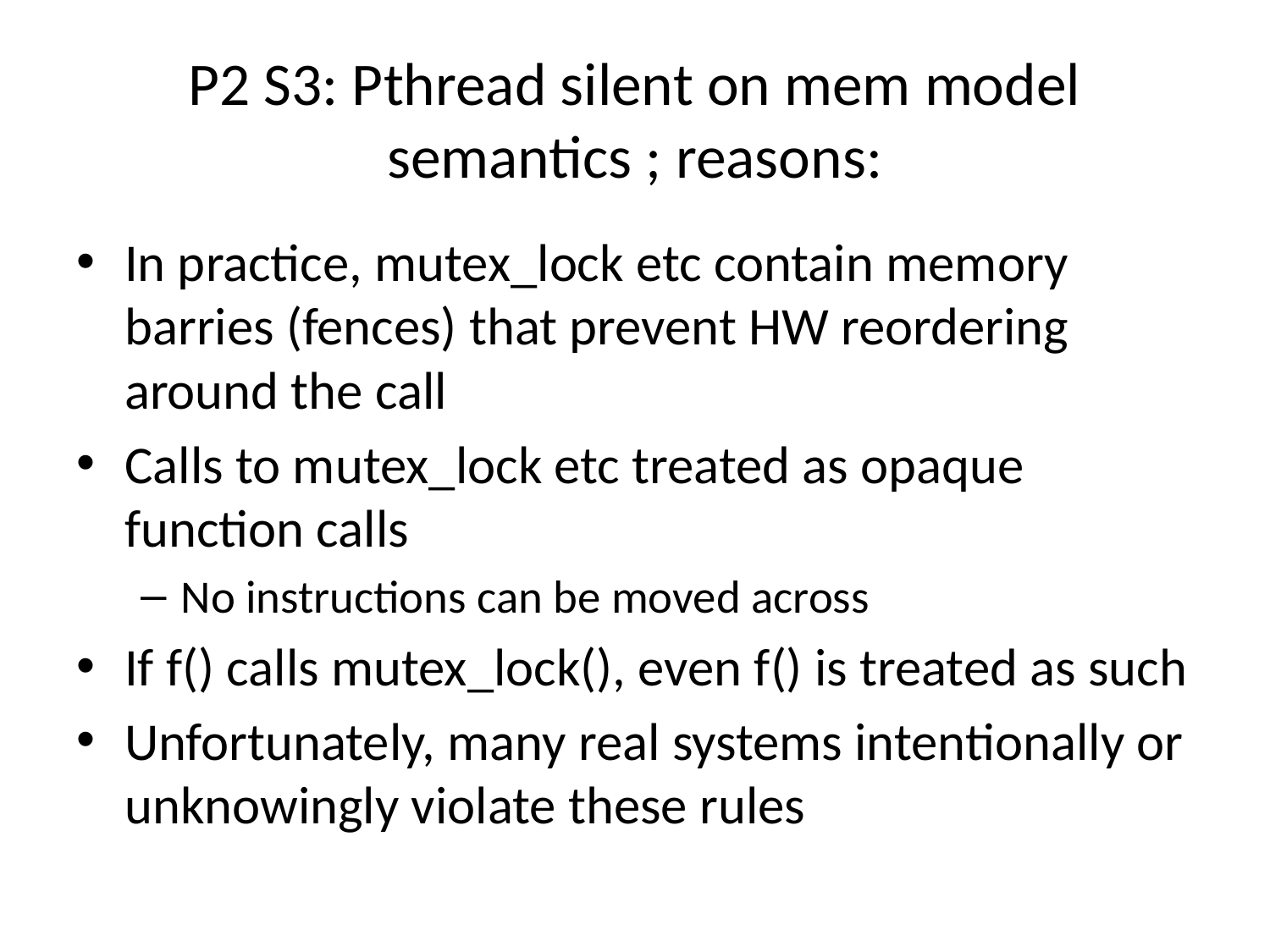

# P2 S3: Pthread silent on mem model semantics ; reasons:
In practice, mutex_lock etc contain memory barries (fences) that prevent HW reordering around the call
Calls to mutex_lock etc treated as opaque function calls
No instructions can be moved across
If f() calls mutex_lock(), even f() is treated as such
Unfortunately, many real systems intentionally or unknowingly violate these rules